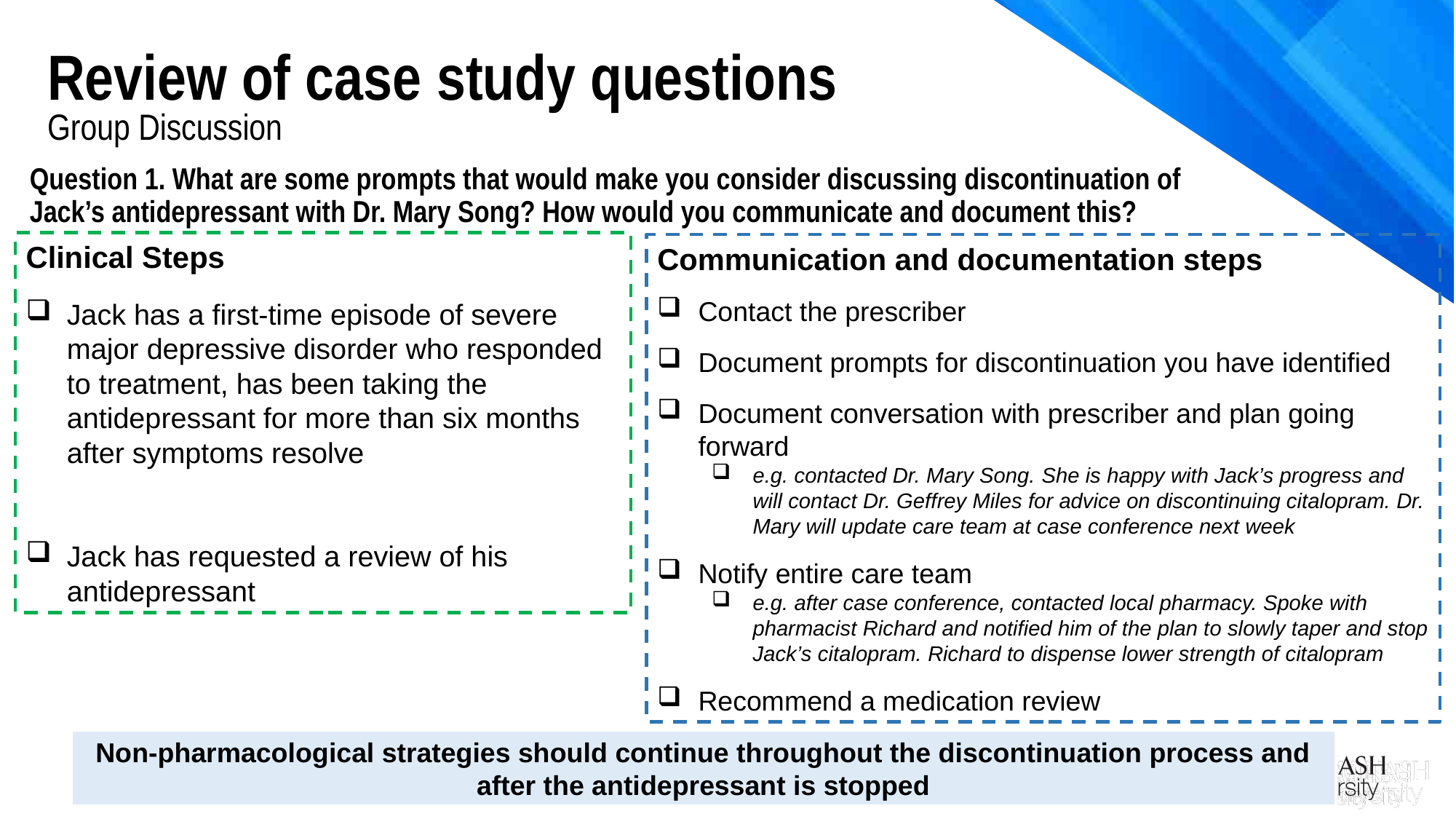

Review of case study questions
Group Discussion
Question 1. What are some prompts that would make you consider discussing discontinuation of Jack’s antidepressant with Dr. Mary Song? How would you communicate and document this?
Clinical Steps

Jack has a first-time episode of severe major depressive disorder who responded to treatment, has been taking the antidepressant for more than six months after symptoms resolve

Jack has requested a review of his antidepressant
Communication and documentation steps

Contact the prescriber

Document prompts for discontinuation you have identified

Document conversation with prescriber and plan going forward
e.g. contacted Dr. Mary Song. She is happy with Jack’s progress and will contact Dr. Geffrey Miles for advice on discontinuing citalopram. Dr. Mary will update care team at case conference next week

Notify entire care team
e.g. after case conference, contacted local pharmacy. Spoke with pharmacist Richard and notified him of the plan to slowly taper and stop Jack’s citalopram. Richard to dispense lower strength of citalopram

Recommend a medication review
Non-pharmacological strategies should continue throughout the discontinuation process and after the antidepressant is stopped